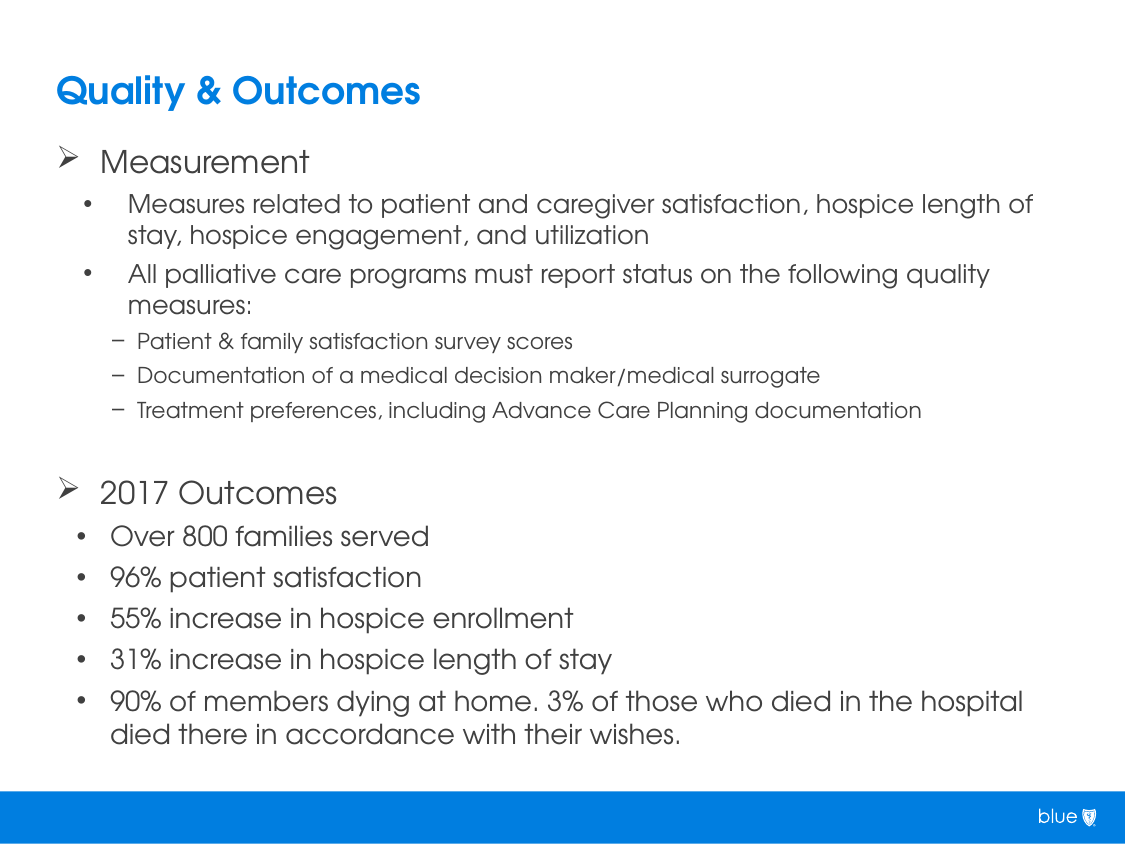

# Quality & Outcomes
Measurement
Measures related to patient and caregiver satisfaction, hospice length of stay, hospice engagement, and utilization
All palliative care programs must report status on the following quality measures:
Patient & family satisfaction survey scores
Documentation of a medical decision maker/medical surrogate
Treatment preferences, including Advance Care Planning documentation

2017 Outcomes
Over 800 families served
96% patient satisfaction
55% increase in hospice enrollment
31% increase in hospice length of stay
90% of members dying at home. 3% of those who died in the hospital died there in accordance with their wishes.